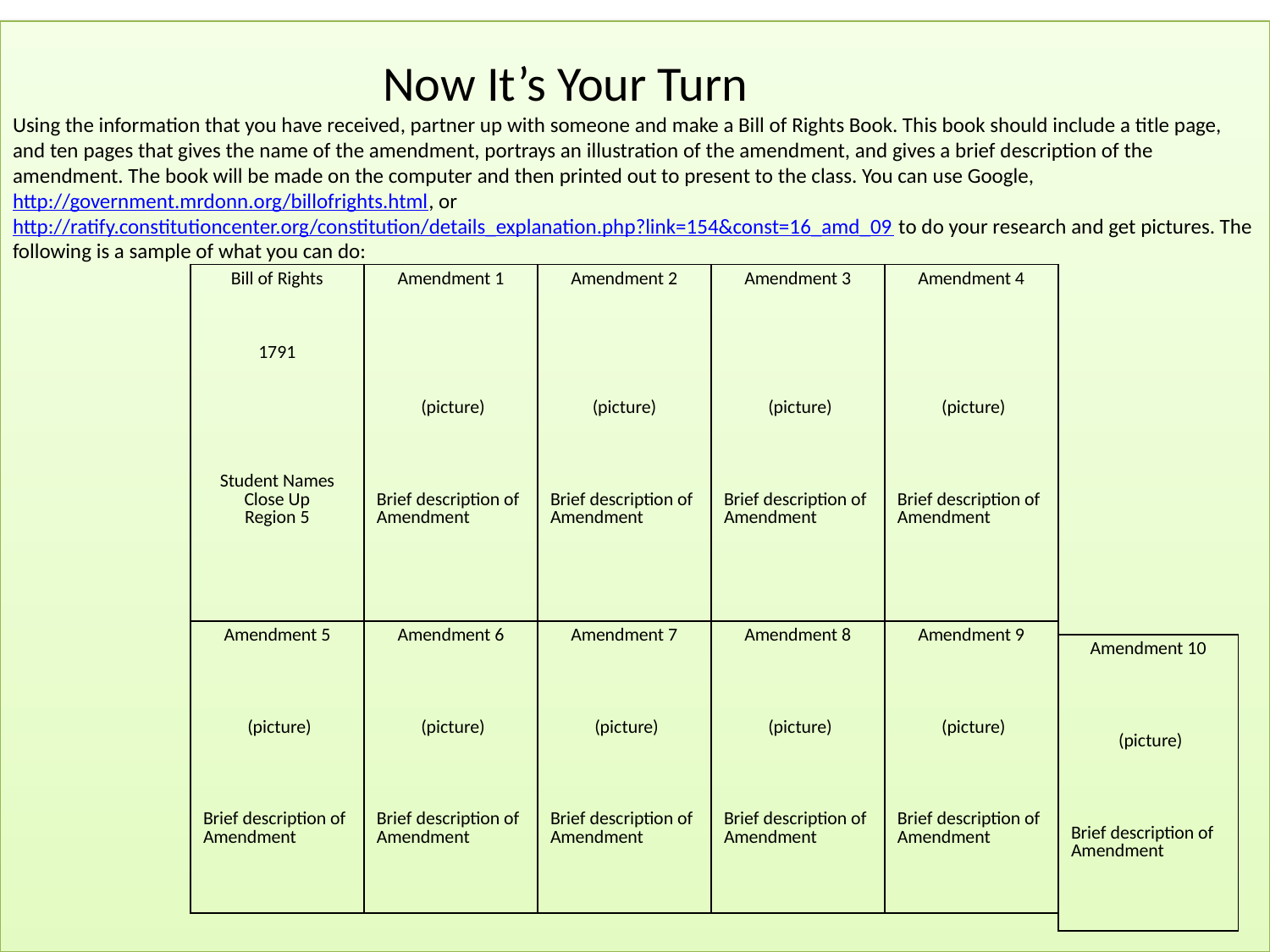

# Now It’s Your Turn Using the information that you have received, partner up with someone and make a Bill of Rights Book. This book should include a title page, and ten pages that gives the name of the amendment, portrays an illustration of the amendment, and gives a brief description of the amendment. The book will be made on the computer and then printed out to present to the class. You can use Google, http://government.mrdonn.org/billofrights.html, or http://ratify.constitutioncenter.org/constitution/details_explanation.php?link=154&const=16_amd_09 to do your research and get pictures. The following is a sample of what you can do:
| Bill of Rights 1791 Student Names Close Up Region 5 | Amendment 1 (picture) Brief description of Amendment | Amendment 2 (picture) Brief description of Amendment | Amendment 3 (picture) Brief description of Amendment | Amendment 4 (picture) Brief description of Amendment |
| --- | --- | --- | --- | --- |
| Amendment 5 (picture) Brief description of Amendment | Amendment 6 (picture) Brief description of Amendment | Amendment 7 (picture) Brief description of Amendment | Amendment 8 (picture) Brief description of Amendment | Amendment 9 (picture) Brief description of Amendment |
| Amendment 10 (picture) Brief description of Amendment |
| --- |